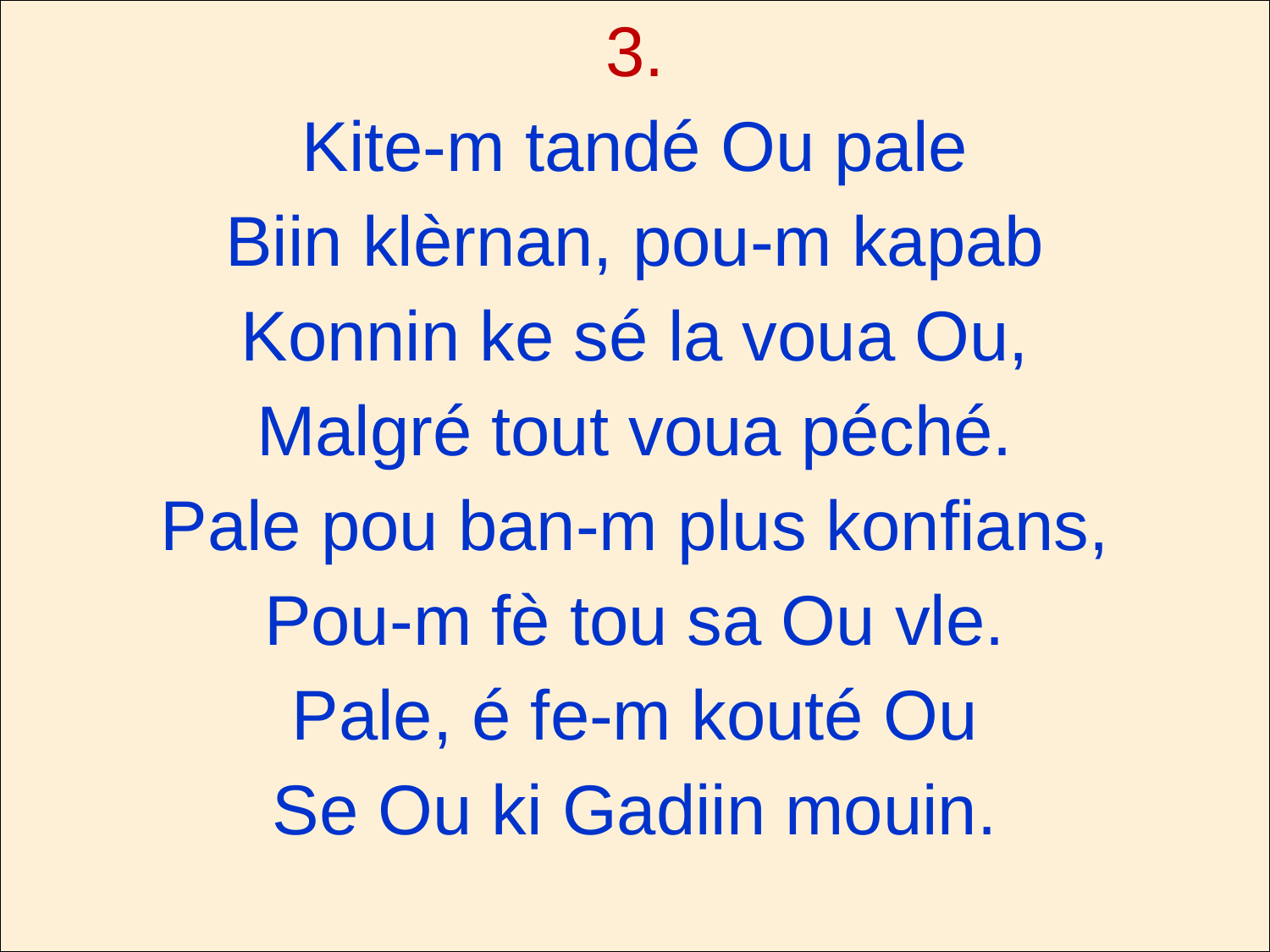

3.
Kite-m tandé Ou pale
Biin klèrnan, pou-m kapab
Konnin ke sé la voua Ou,
Malgré tout voua péché.
Pale pou ban-m plus konfians,
Pou-m fè tou sa Ou vle.
Pale, é fe-m kouté Ou
Se Ou ki Gadiin mouin.